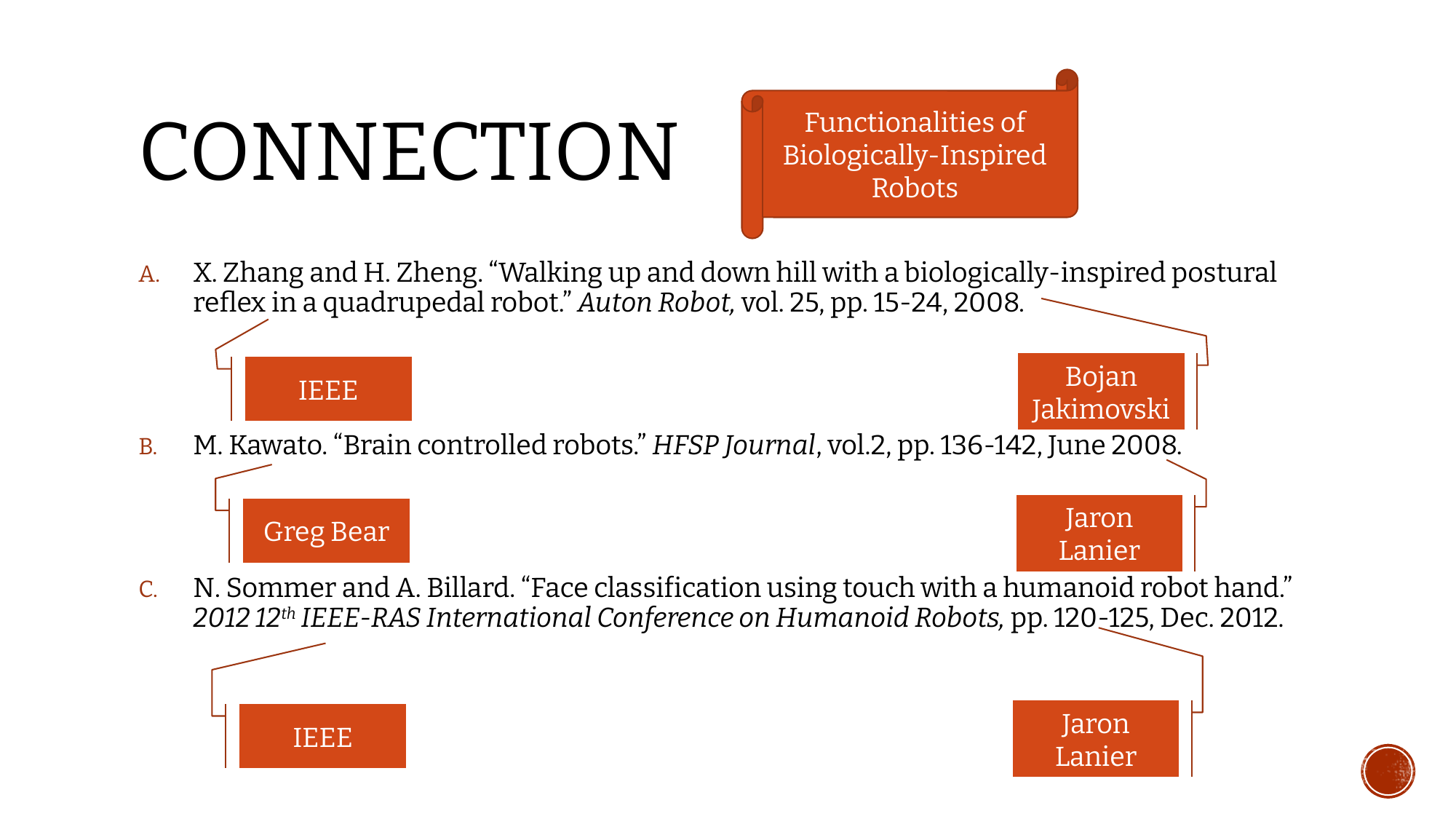

# connection
Functionalities of Biologically-Inspired Robots
X. Zhang and H. Zheng. “Walking up and down hill with a biologically-inspired postural reflex in a quadrupedal robot.” Auton Robot, vol. 25, pp. 15-24, 2008.

M. Kawato. “Brain controlled robots.” HFSP Journal, vol.2, pp. 136-142, June 2008.

N. Sommer and A. Billard. “Face classification using touch with a humanoid robot hand.” 2012 12th IEEE-RAS International Conference on Humanoid Robots, pp. 120-125, Dec. 2012.

Bojan Jakimovski
IEEE
Jaron Lanier
Greg Bear
Jaron Lanier
IEEE